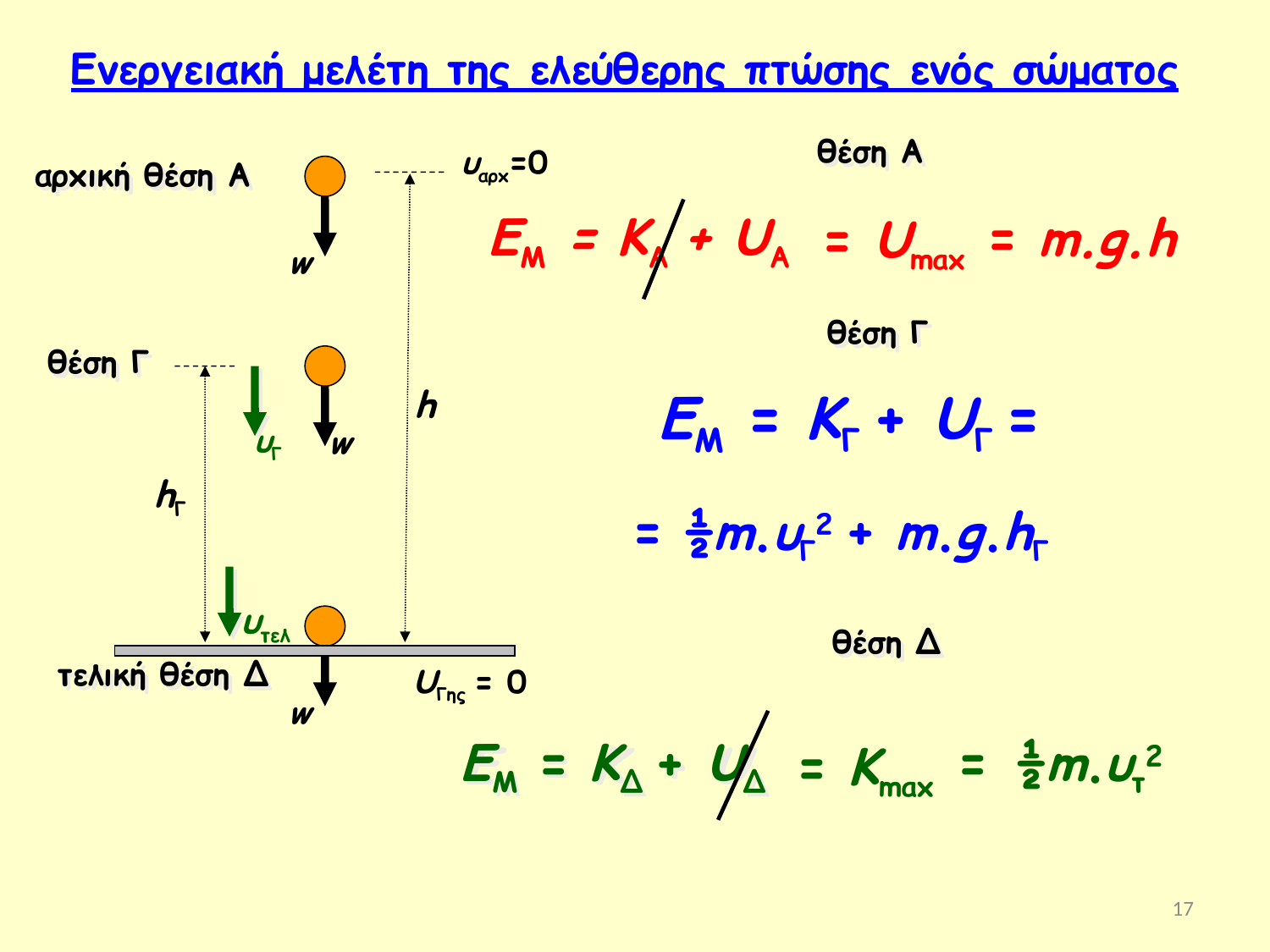

Ενεργειακή μελέτη της ελεύθερης πτώσης ενός σώματος
θέση Α
υαρχ=0
αρχική θέση A

h

w
EΜ = KA + UA
= m.g.h
= Umax
θέση Γ
θέση Γ

w

hΓ

υΓ
EΜ = KΓ + UΓ =
= ½m.υΓ2 + m.g.hΓ

υτελ

w
τελική θέση Δ
θέση Δ

UΓης = 0
EΜ = ΚΔ + UΔ
= ½m.υτ2
= Kmax
17